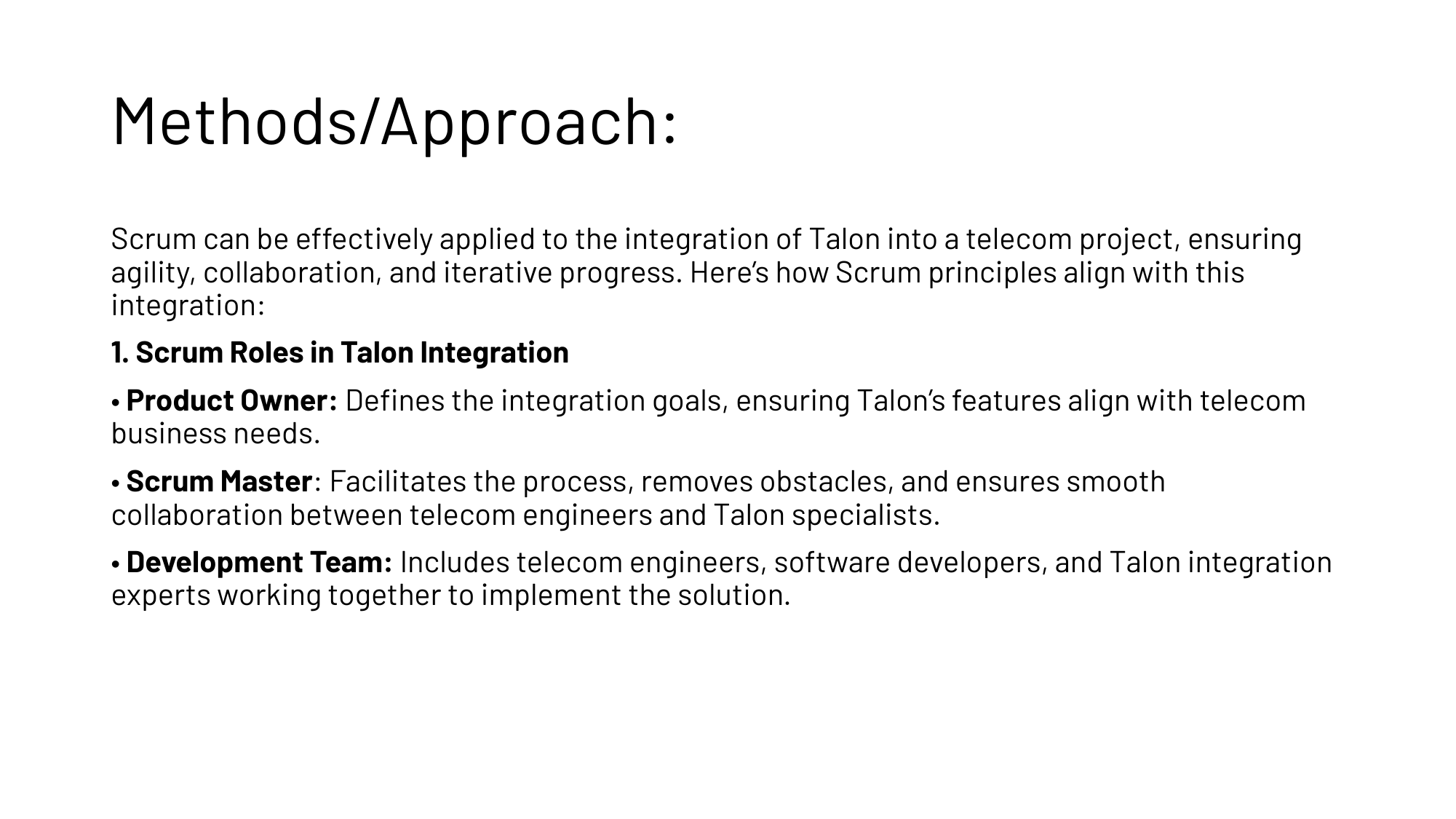

# Methods/Approach:
Scrum can be effectively applied to the integration of Talon into a telecom project, ensuring agility, collaboration, and iterative progress. Here’s how Scrum principles align with this integration:
1. Scrum Roles in Talon Integration
• Product Owner: Defines the integration goals, ensuring Talon’s features align with telecom business needs.
• Scrum Master: Facilitates the process, removes obstacles, and ensures smooth collaboration between telecom engineers and Talon specialists.
• Development Team: Includes telecom engineers, software developers, and Talon integration experts working together to implement the solution.